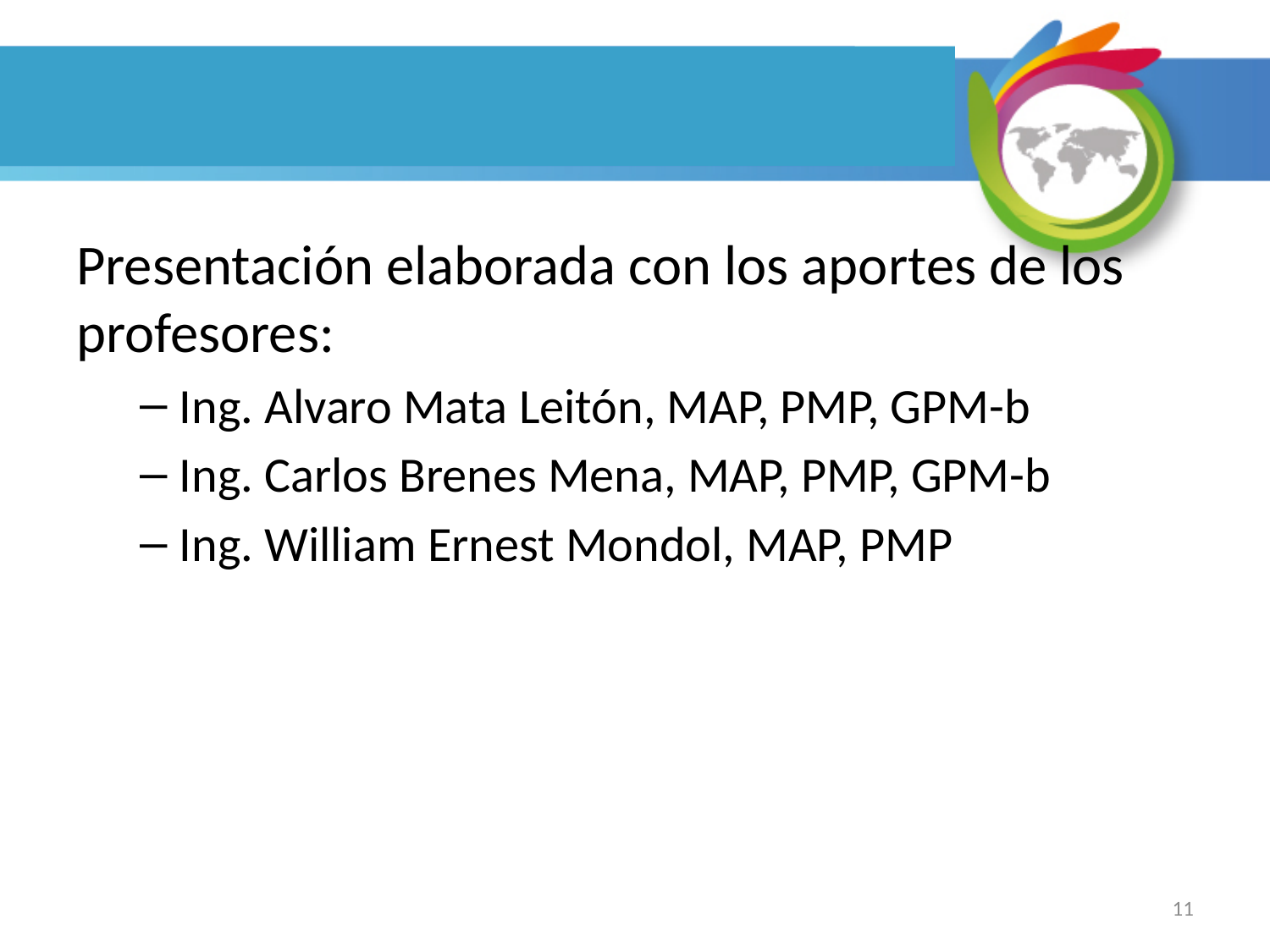

Presentación elaborada con los aportes de los profesores:
Ing. Alvaro Mata Leitón, MAP, PMP, GPM-b
Ing. Carlos Brenes Mena, MAP, PMP, GPM-b
Ing. William Ernest Mondol, MAP, PMP
11